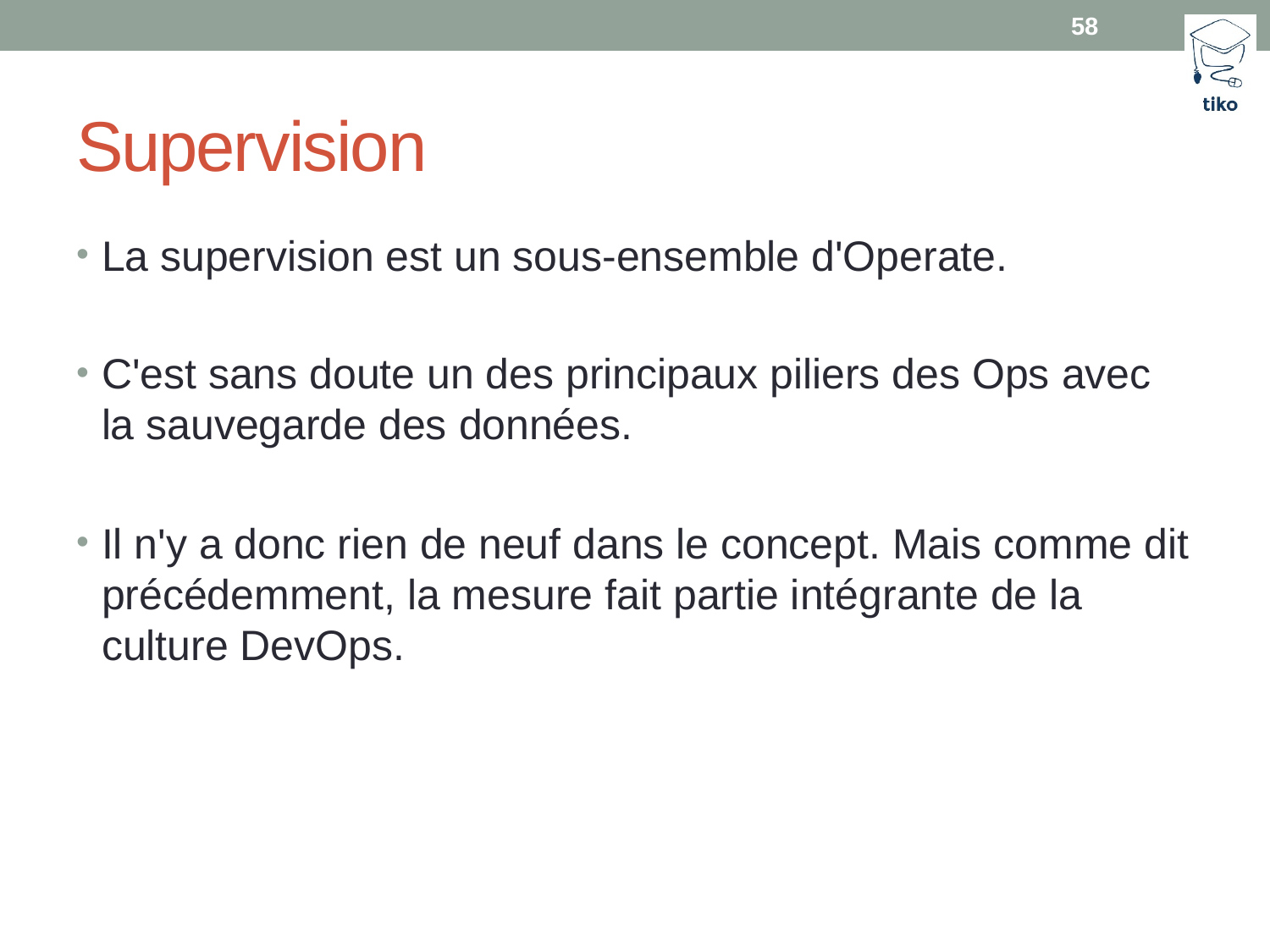

58
# Supervision
La supervision est un sous-ensemble d'Operate.

C'est sans doute un des principaux piliers des Ops avec la sauvegarde des données.

Il n'y a donc rien de neuf dans le concept. Mais comme dit précédemment, la mesure fait partie intégrante de la culture DevOps.